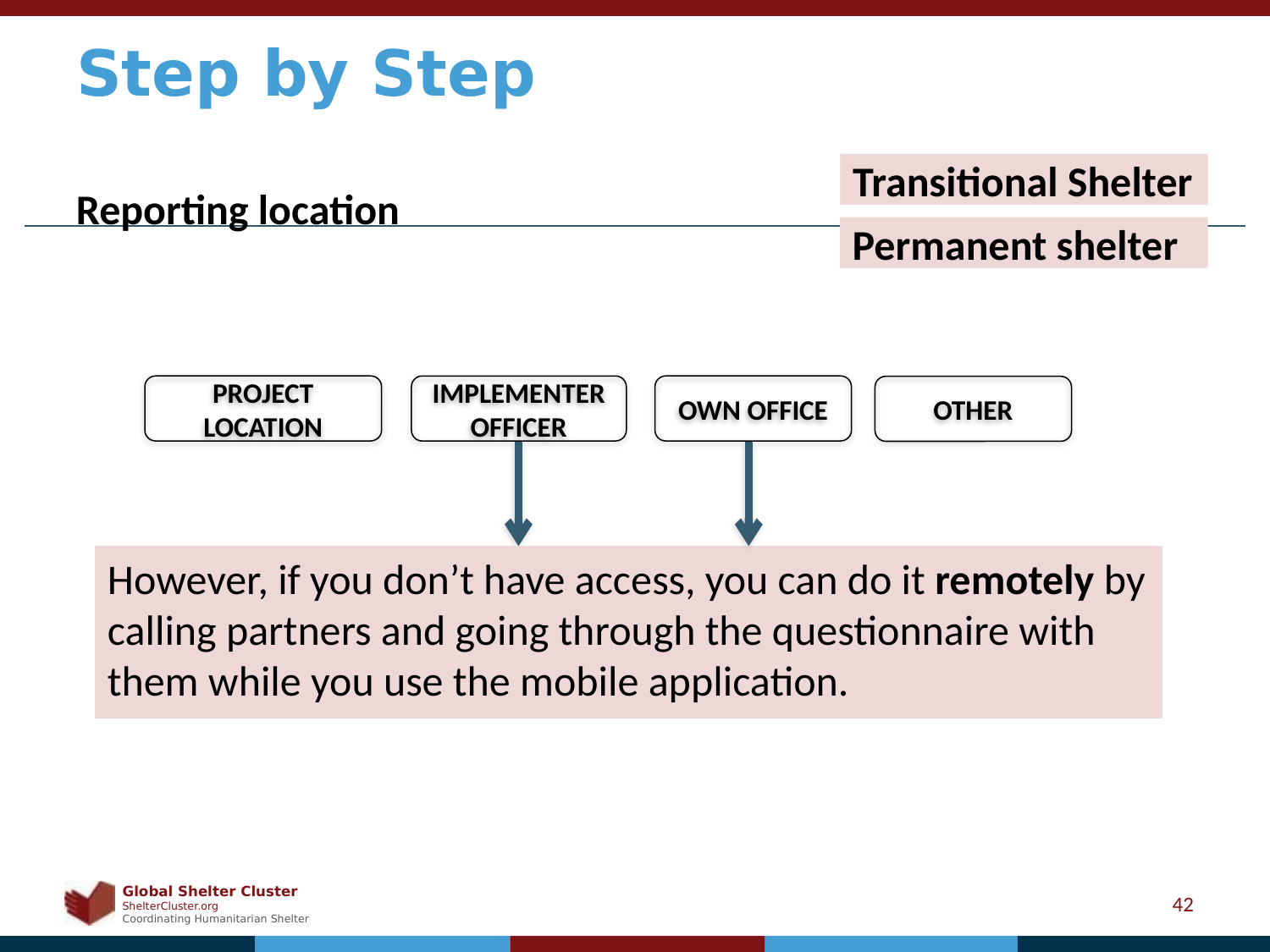

# Step by Step
Transitional Shelter
Reporting location
Permanent shelter
Project location
Own office
implementerofficer
other
However, if you don’t have access, you can do it remotely by calling partners and going through the questionnaire with them while you use the mobile application.
42